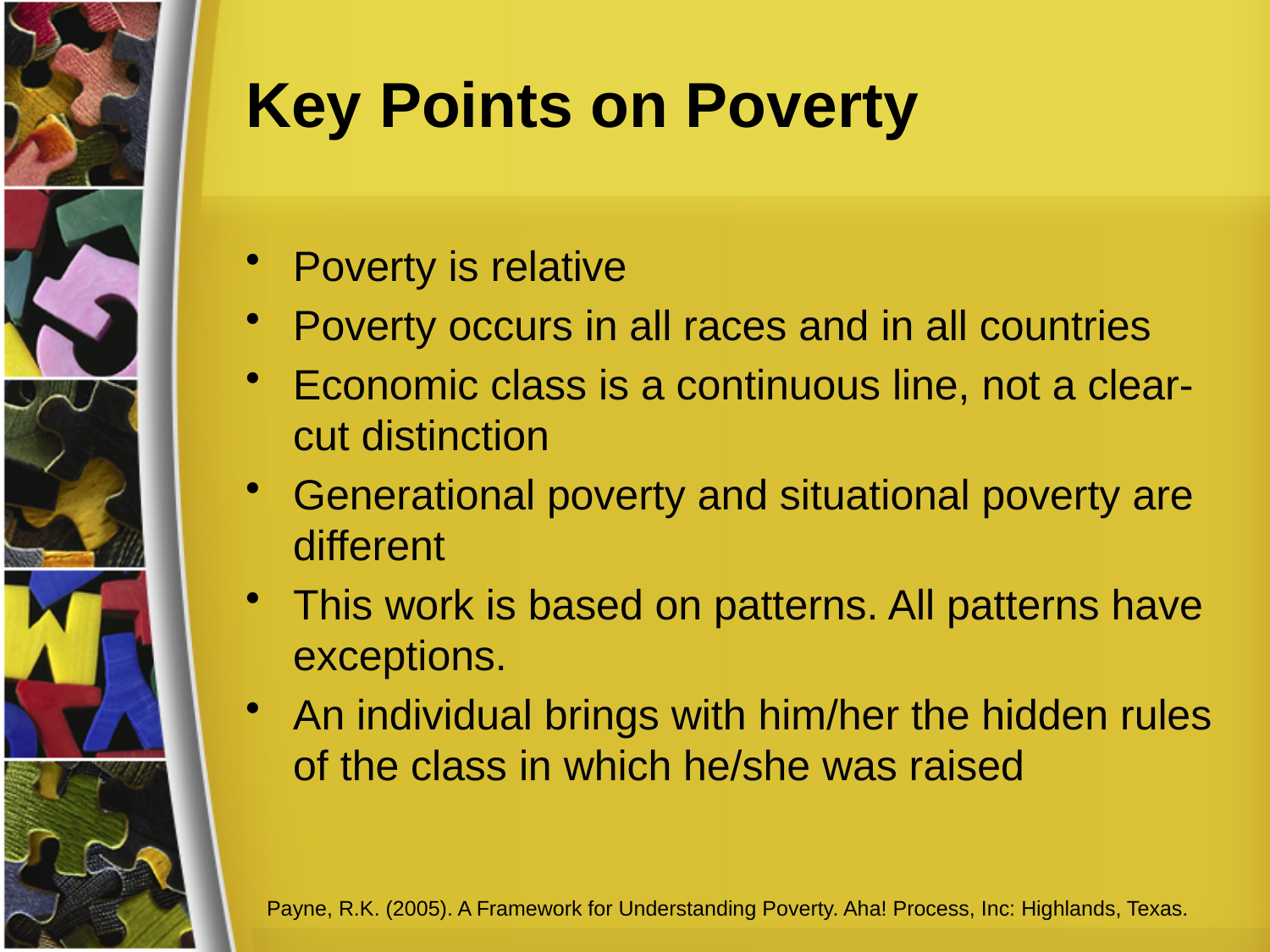

# Key Points on Poverty
Poverty is relative
Poverty occurs in all races and in all countries
Economic class is a continuous line, not a clear-cut distinction
Generational poverty and situational poverty are different
This work is based on patterns. All patterns have exceptions.
An individual brings with him/her the hidden rules of the class in which he/she was raised
Payne, R.K. (2005). A Framework for Understanding Poverty. Aha! Process, Inc: Highlands, Texas.